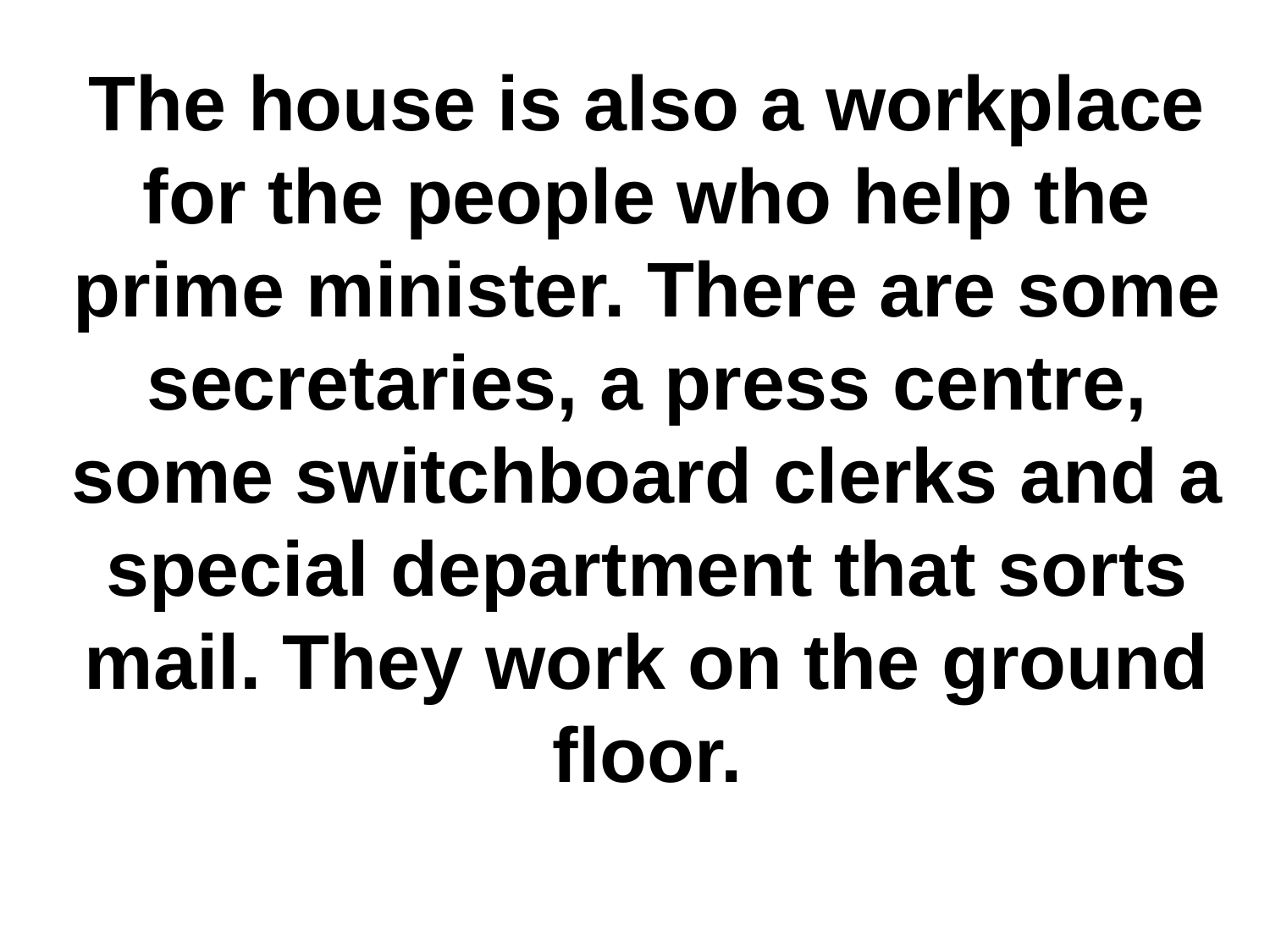

# The house is also a workplace for the people who help the prime minister. There are some secretaries, a press centre, some switchboard clerks and a special department that sorts mail. They work on the ground floor.